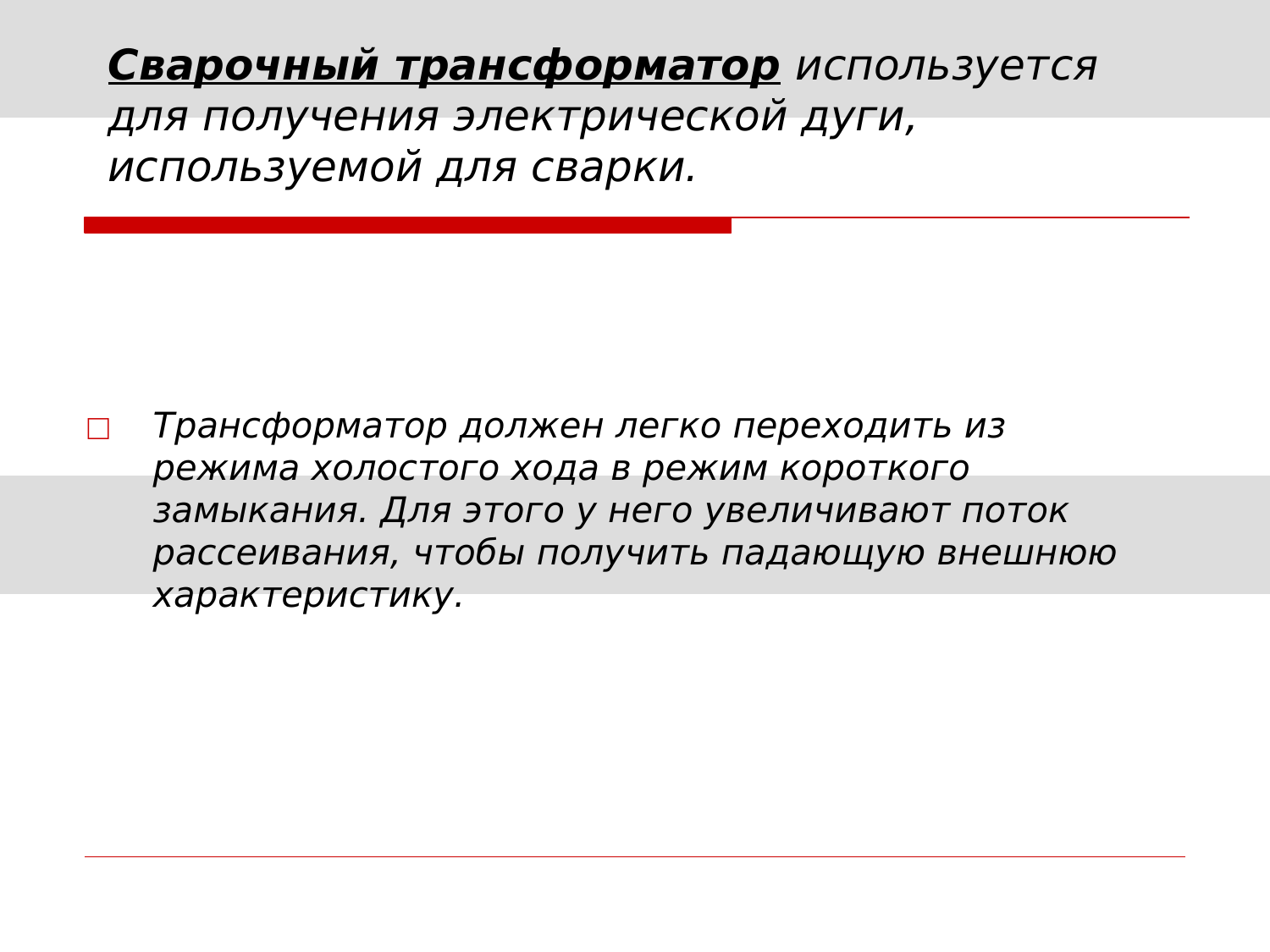

# Сварочный трансформатор используется для получения электрической дуги, используемой для сварки.

Трансформатор должен легко переходить из режима холостого хода в режим короткого замыкания. Для этого у него увеличивают поток рассеивания, чтобы получить падающую внешнюю характеристику.